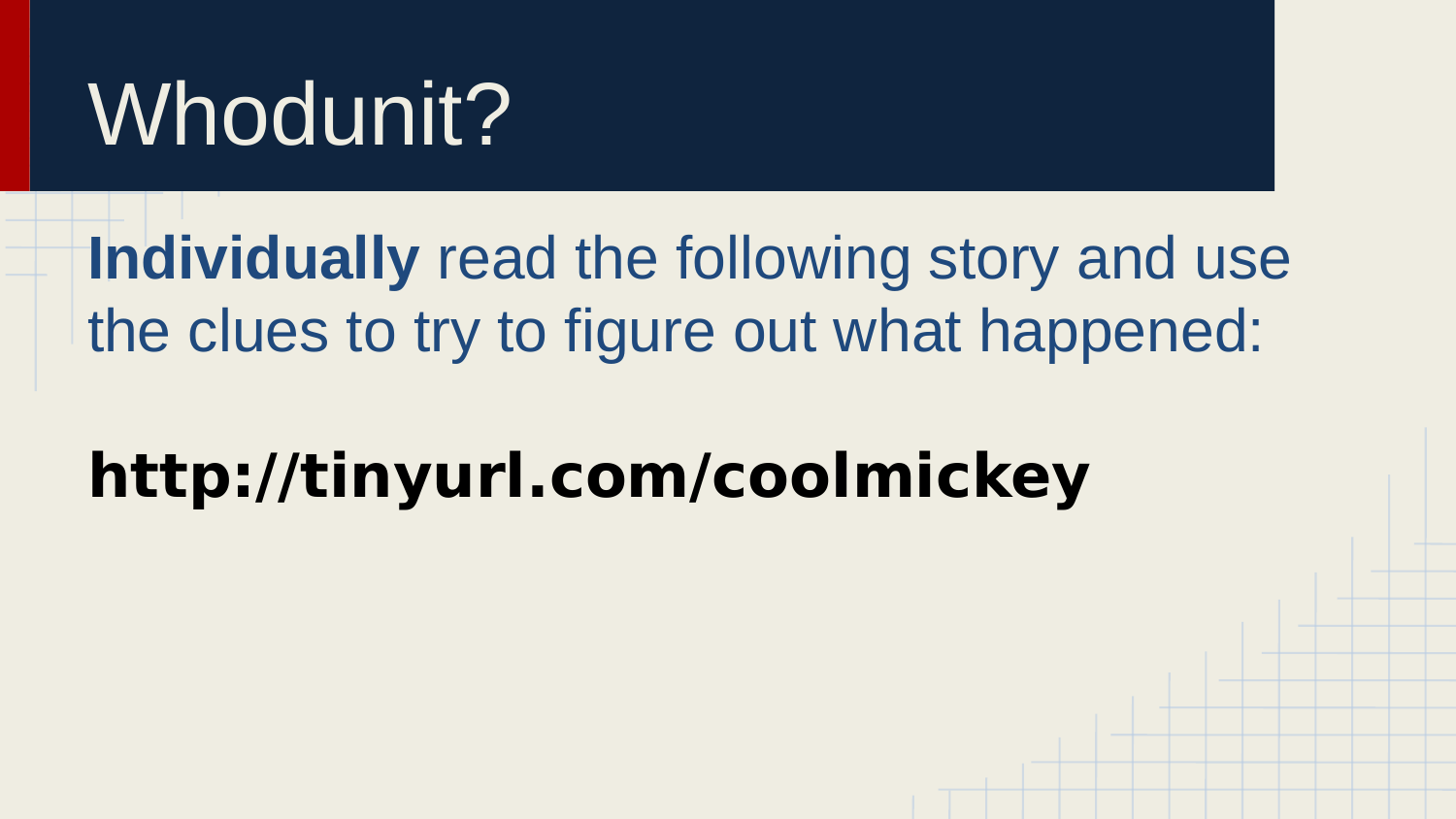

# Whodunit?
Individually read the following story and use the clues to try to figure out what happened:

http://tinyurl.com/coolmickey